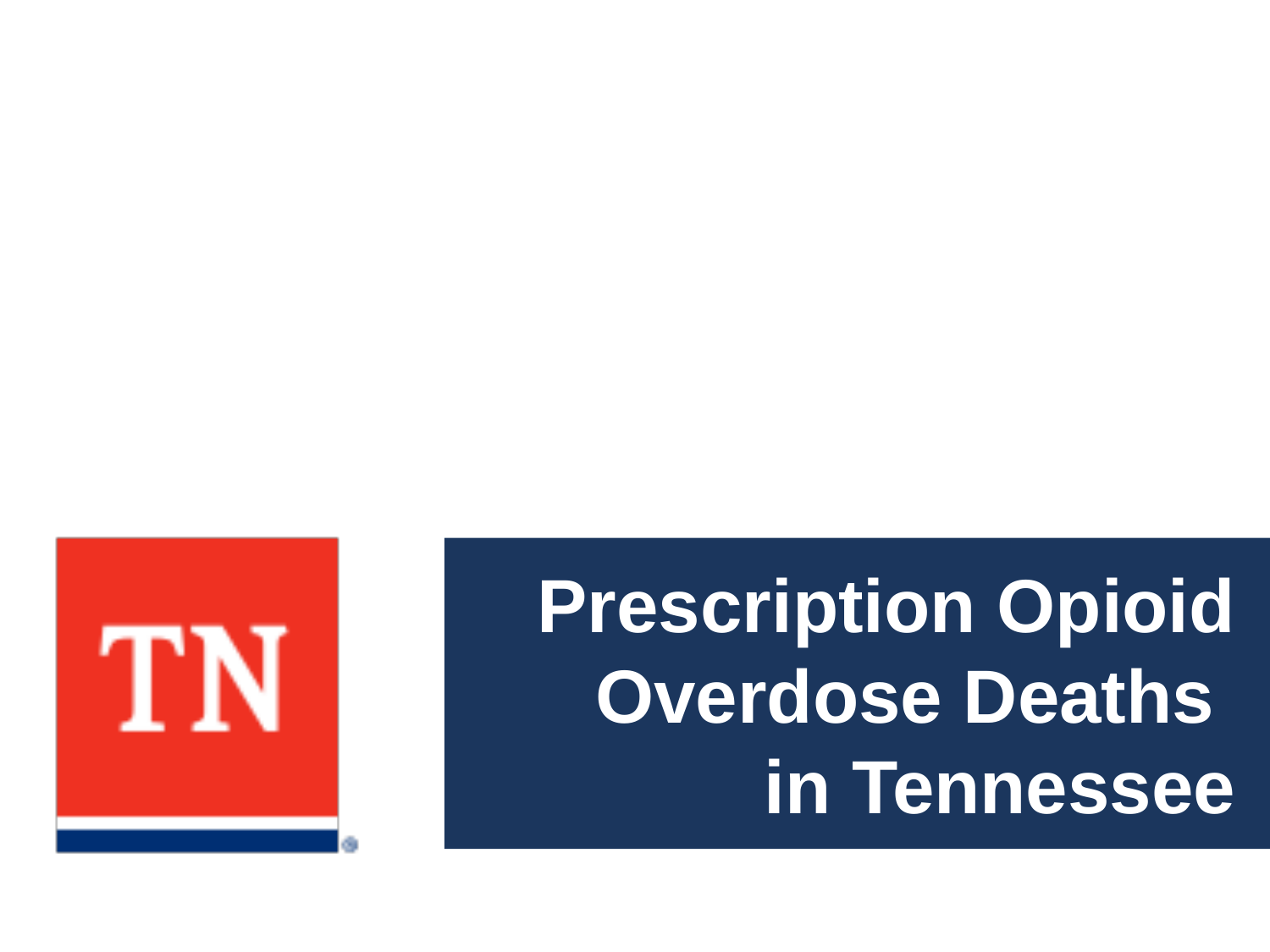

# Prescription Opioid Overdose Deaths in Tennessee